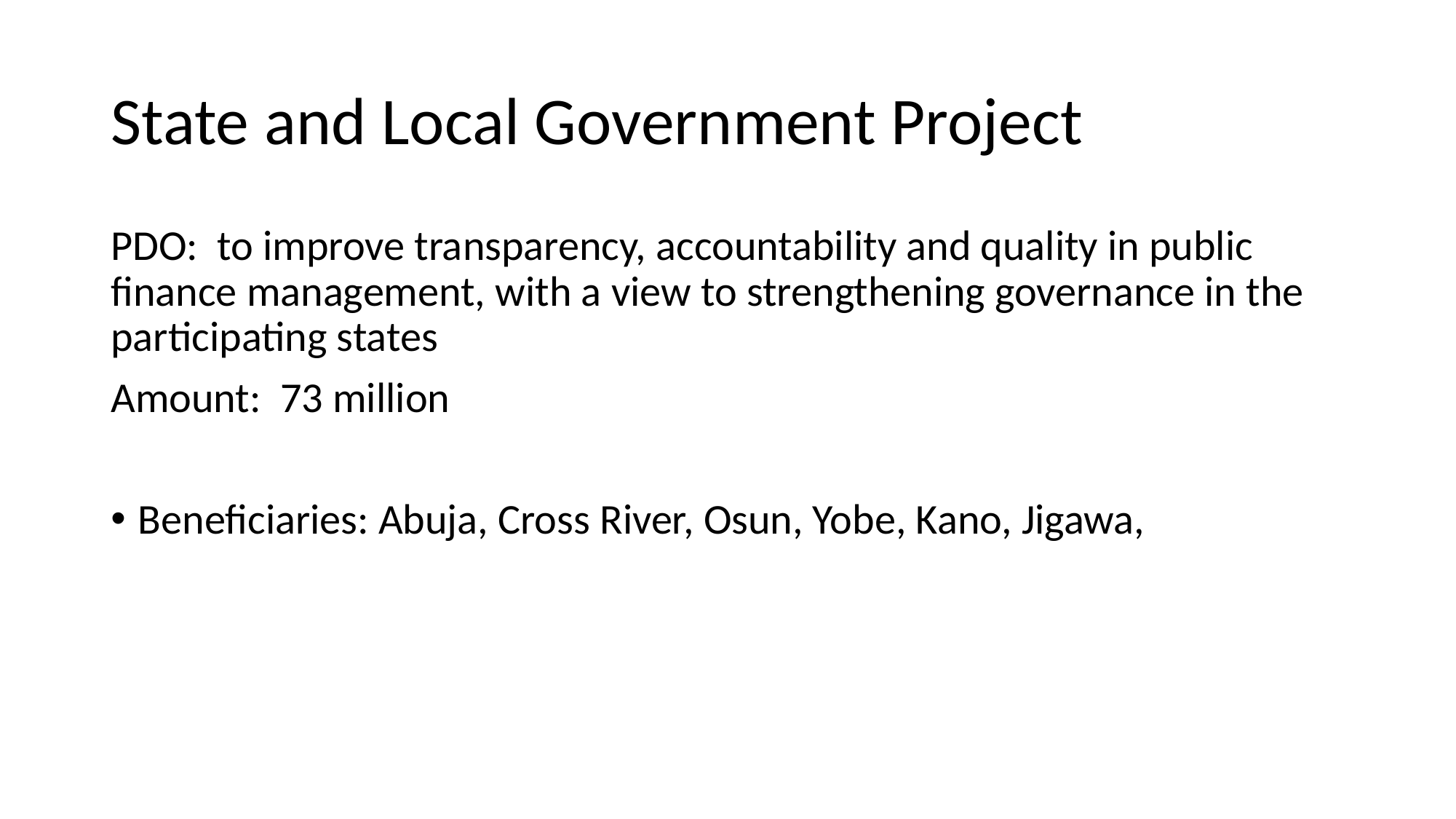

# State and Local Government Project
PDO:  to improve transparency, accountability and quality in public finance management, with a view to strengthening governance in the participating states
Amount:  73 million

Beneficiaries: Abuja, Cross River, Osun, Yobe, Kano, Jigawa,